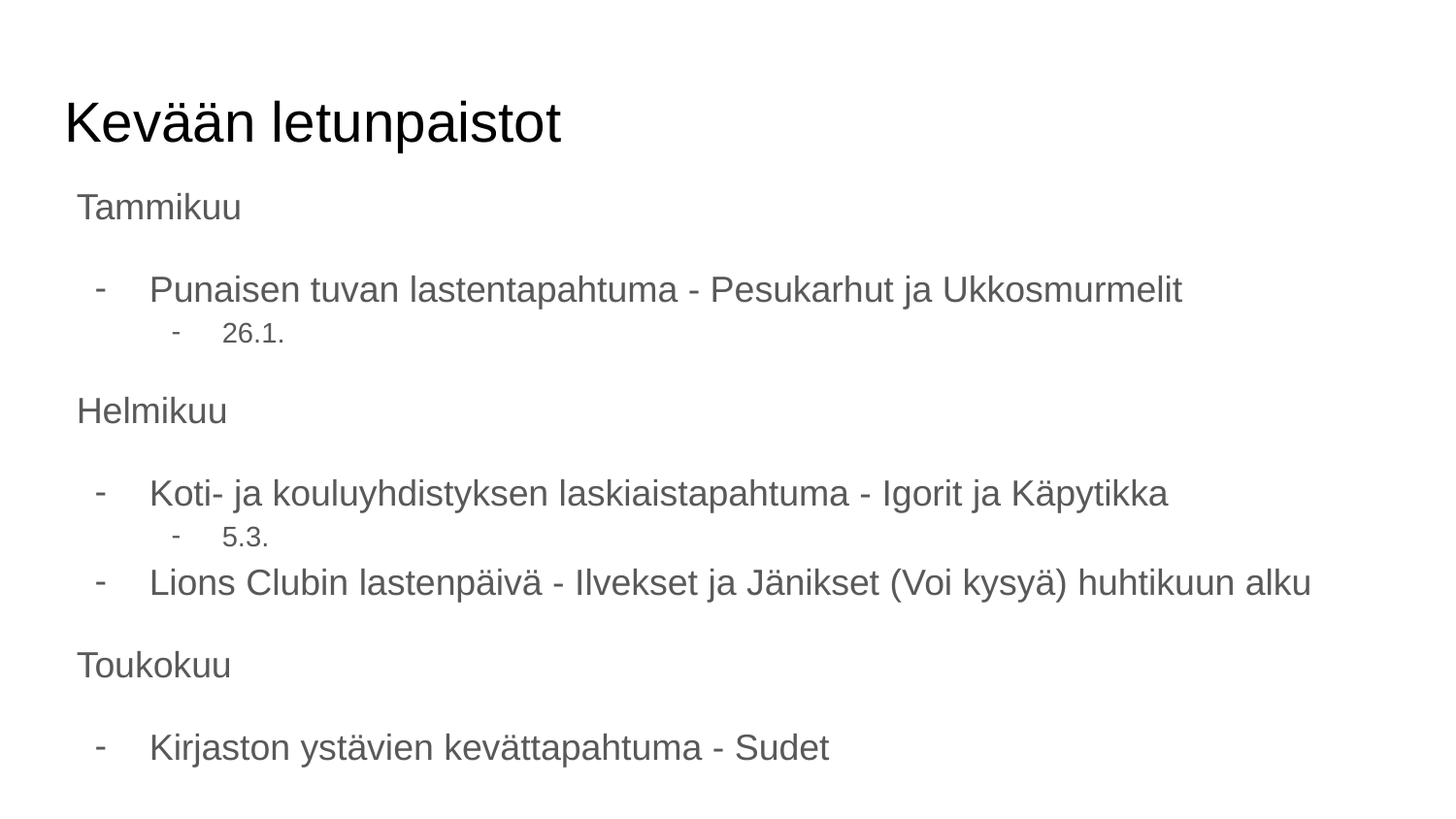

# Kevään letunpaistot
Tammikuu
Punaisen tuvan lastentapahtuma - Pesukarhut ja Ukkosmurmelit
26.1.
Helmikuu
Koti- ja kouluyhdistyksen laskiaistapahtuma - Igorit ja Käpytikka
5.3.
Lions Clubin lastenpäivä - Ilvekset ja Jänikset (Voi kysyä) huhtikuun alku
Toukokuu
Kirjaston ystävien kevättapahtuma - Sudet